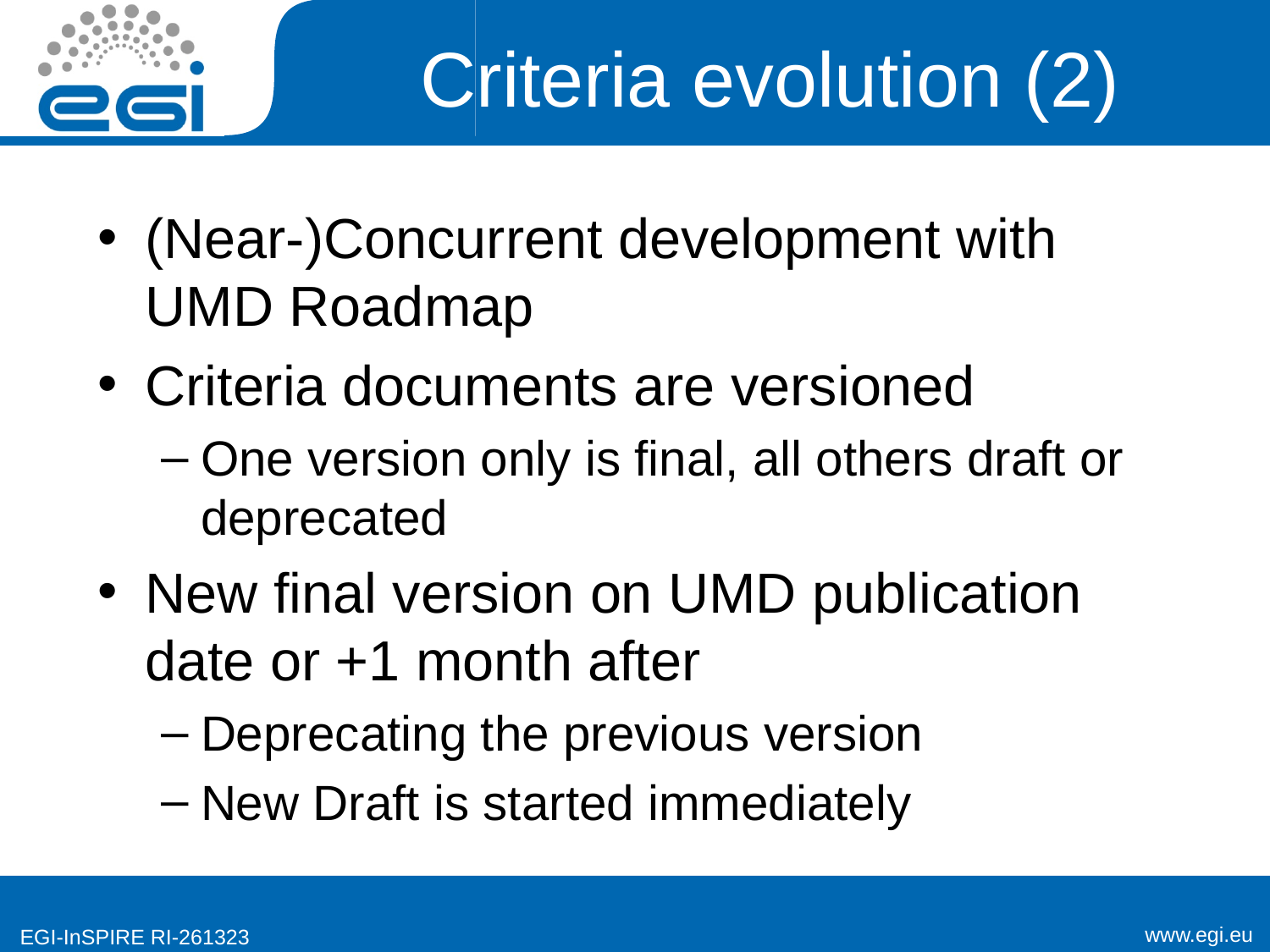

# Criteria evolution (2)
(Near-)Concurrent development with UMD Roadmap
Criteria documents are versioned
One version only is final, all others draft or deprecated
New final version on UMD publication date or +1 month after
Deprecating the previous version
New Draft is started immediately